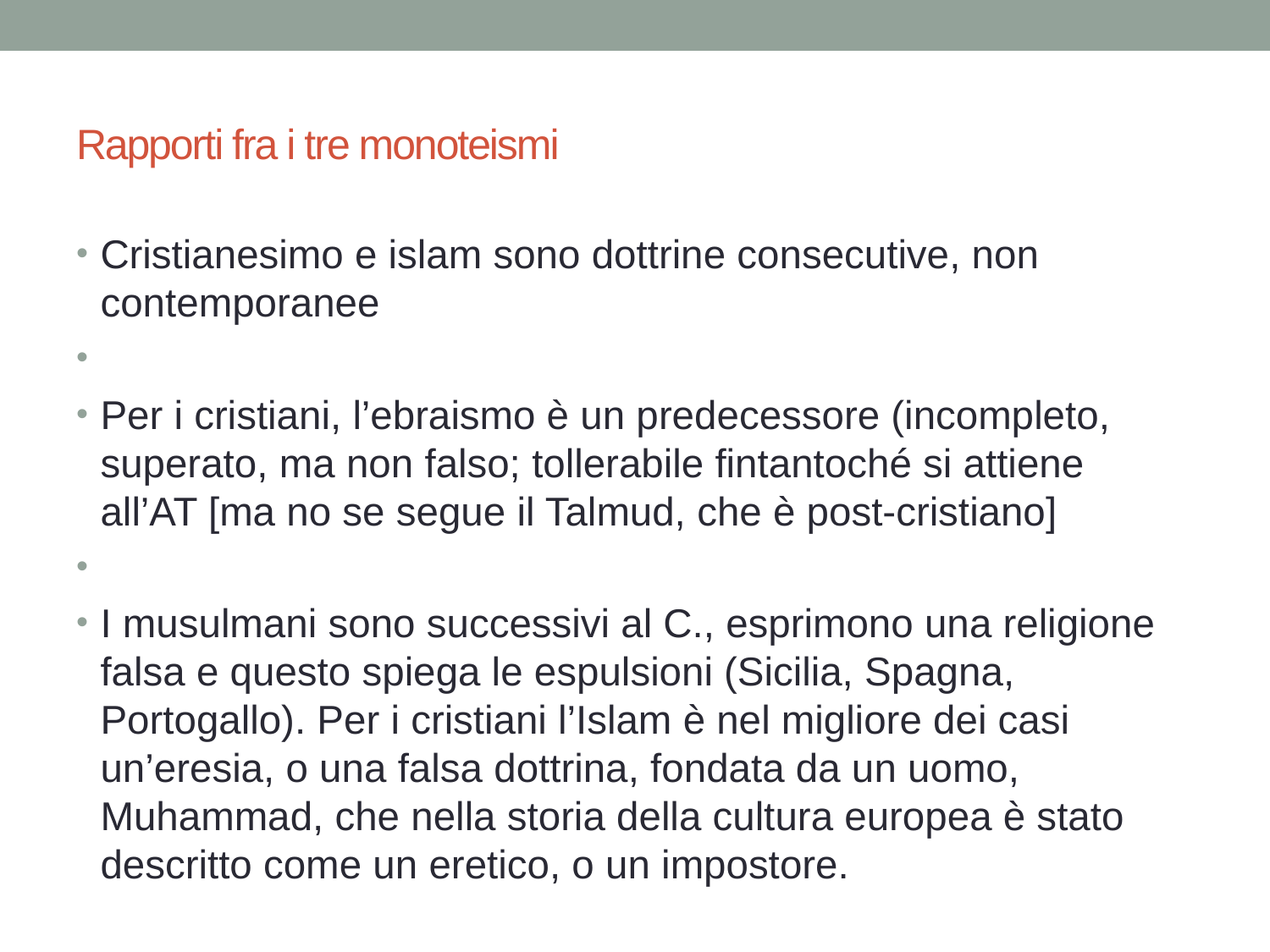

# Rapporti fra i tre monoteismi
Cristianesimo e islam sono dottrine consecutive, non contemporanee

Per i cristiani, l’ebraismo è un predecessore (incompleto, superato, ma non falso; tollerabile fintantoché si attiene all’AT [ma no se segue il Talmud, che è post-cristiano]

I musulmani sono successivi al C., esprimono una religione falsa e questo spiega le espulsioni (Sicilia, Spagna, Portogallo). Per i cristiani l’Islam è nel migliore dei casi un’eresia, o una falsa dottrina, fondata da un uomo, Muhammad, che nella storia della cultura europea è stato descritto come un eretico, o un impostore.